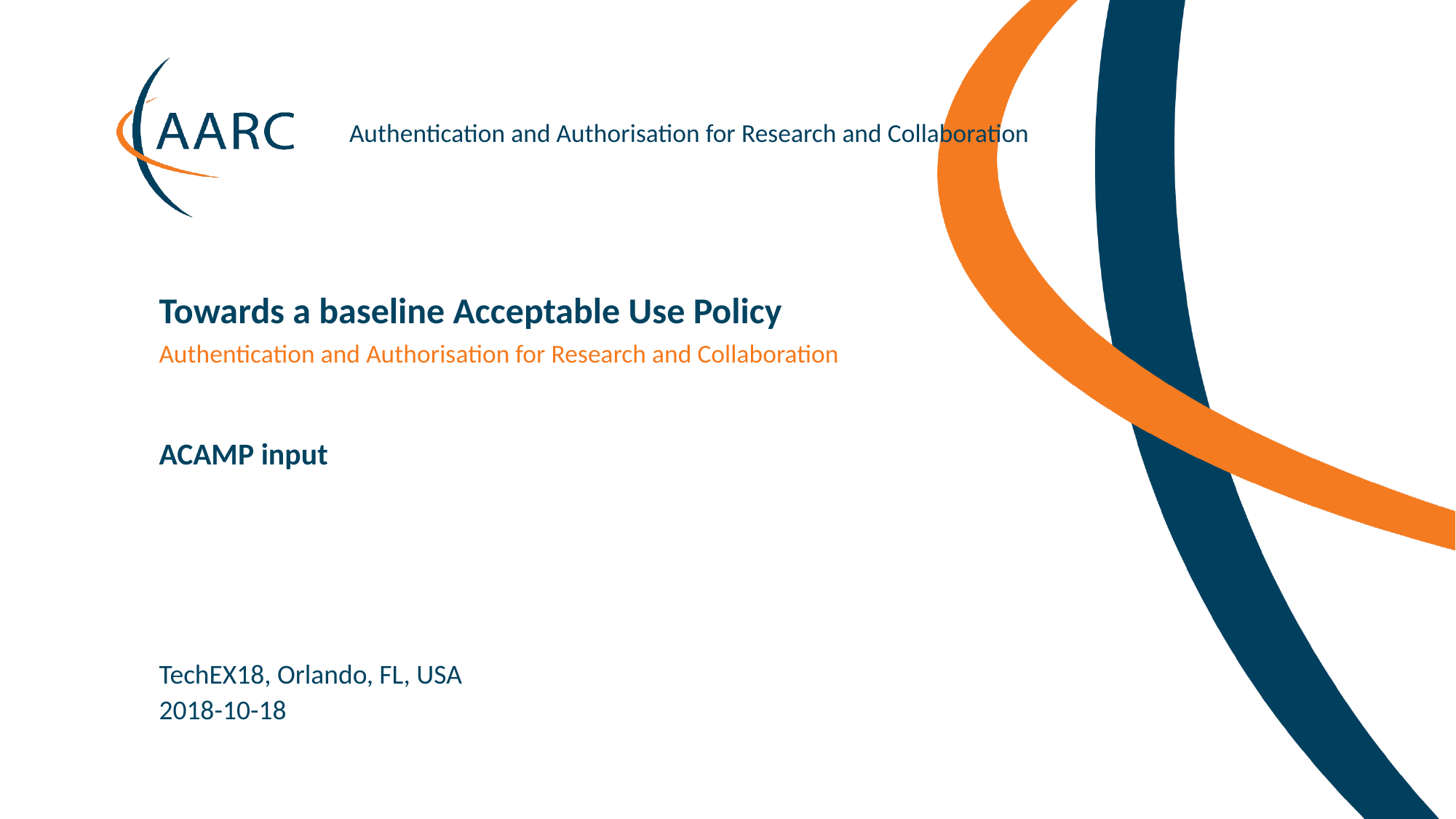

Towards a baseline Acceptable Use Policy
Authentication and Authorisation for Research and Collaboration
ACAMP input
TechEX18, Orlando, FL, USA
2018-10-18